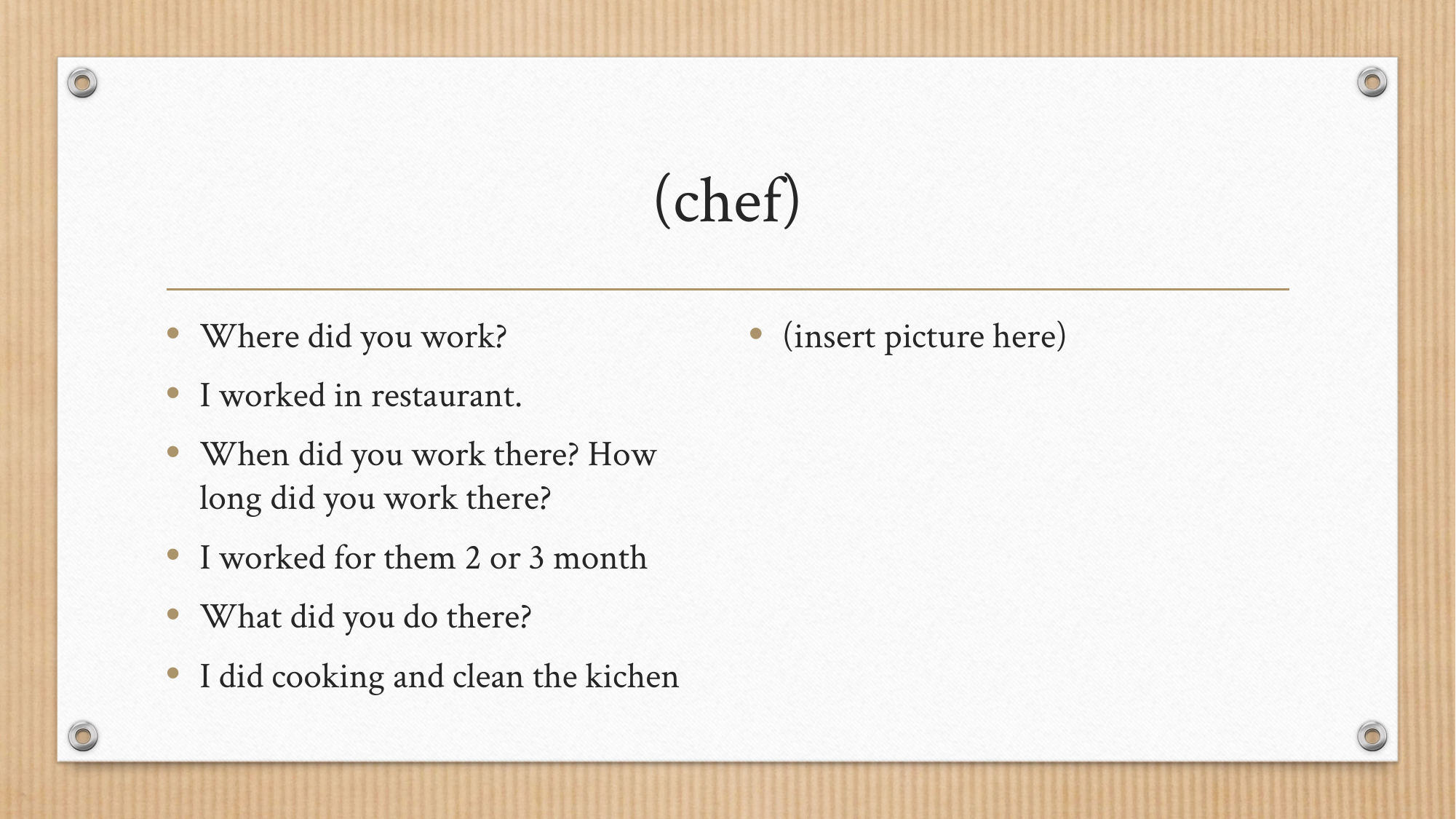

# (chef)
Where did you work?
I worked in restaurant.
When did you work there? How long did you work there?
I worked for them 2 or 3 month
What did you do there?
I did cooking and clean the kichen
(insert picture here)